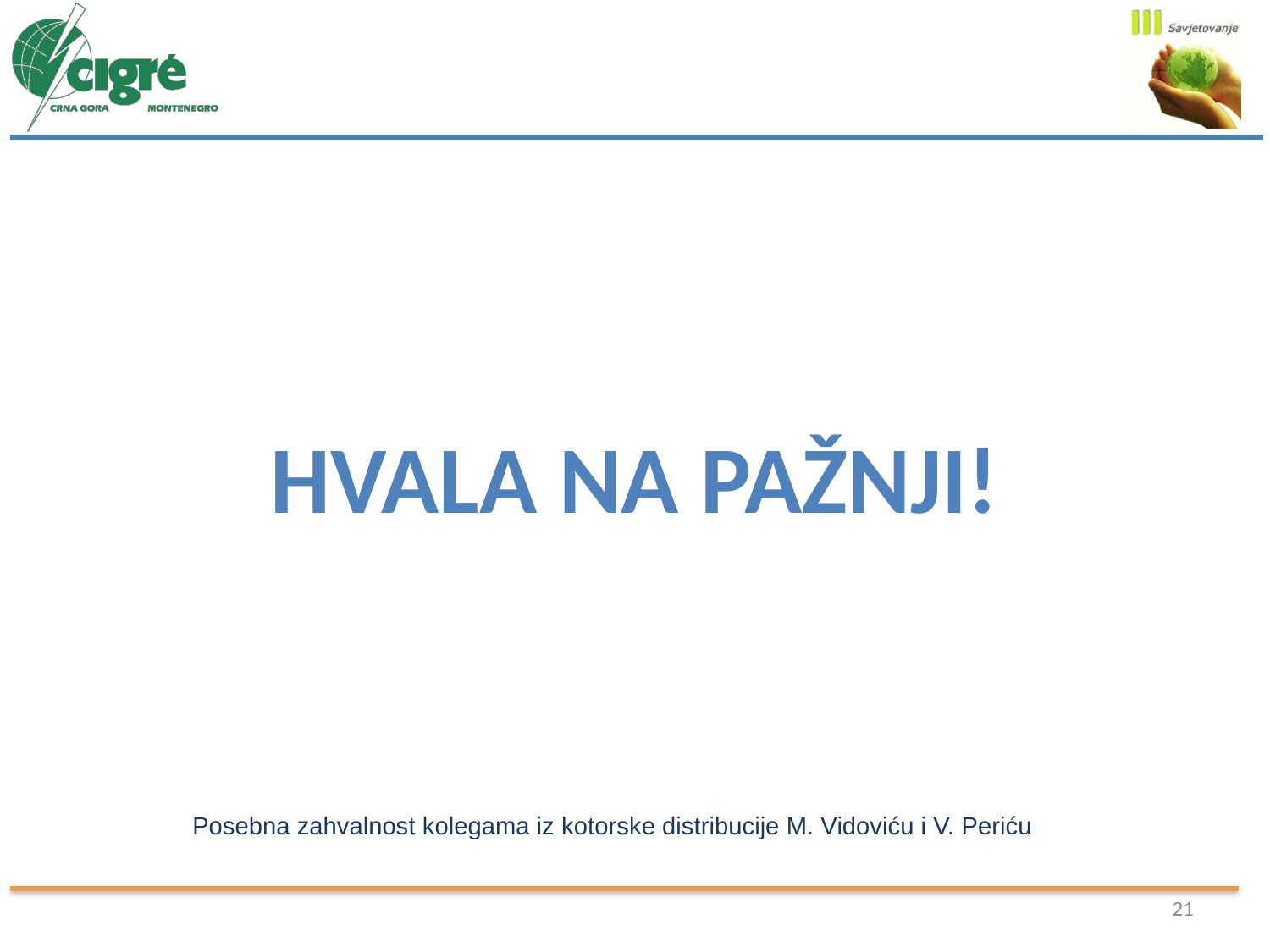

Hvala na pažnji!
Posebna zahvalnost kolegama iz kotorske distribucije M. Vidoviću i V. Periću
21